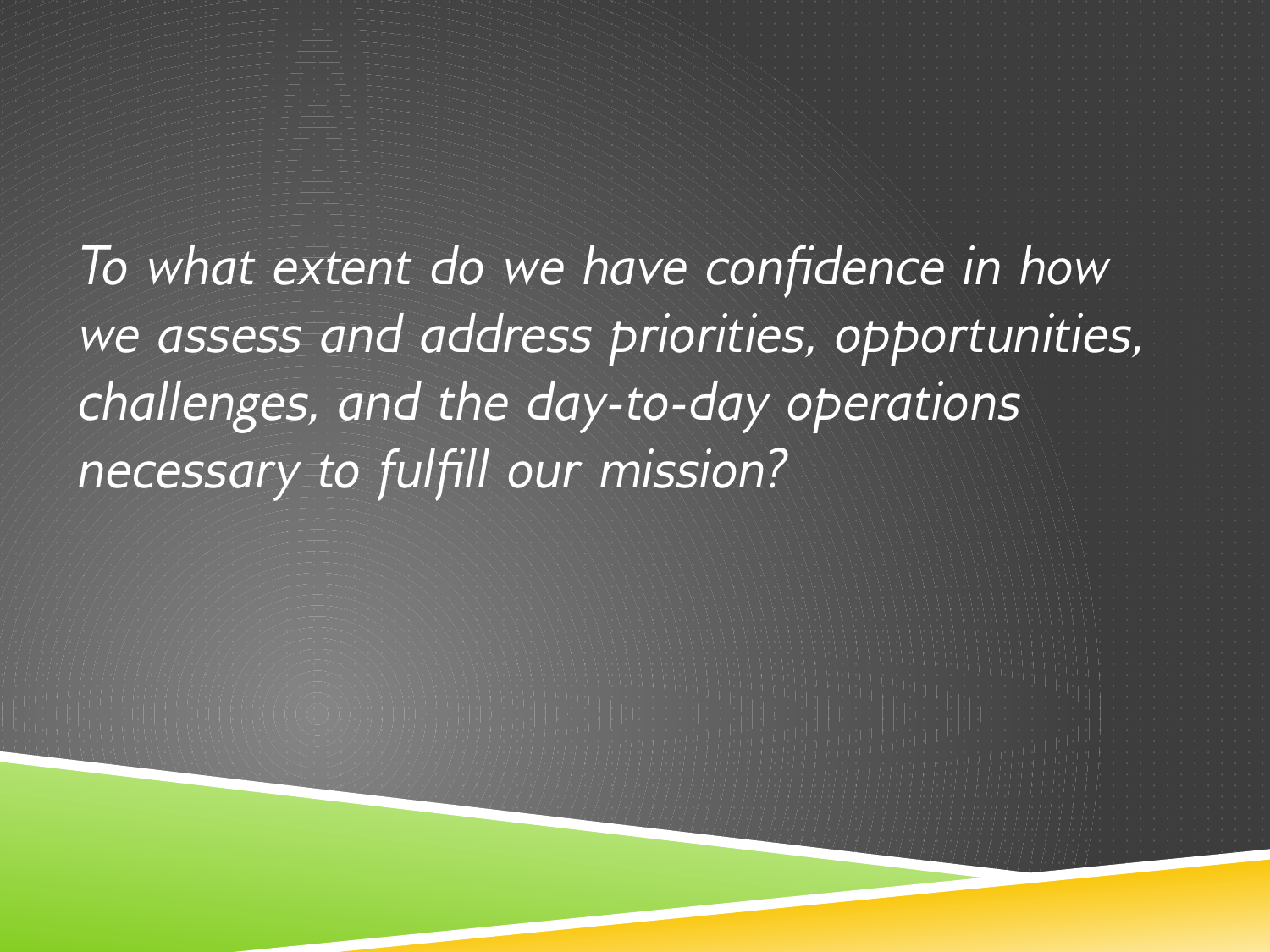

To what extent do we have confidence in how we assess and address priorities, opportunities, challenges, and the day-to-day operations necessary to fulfill our mission?